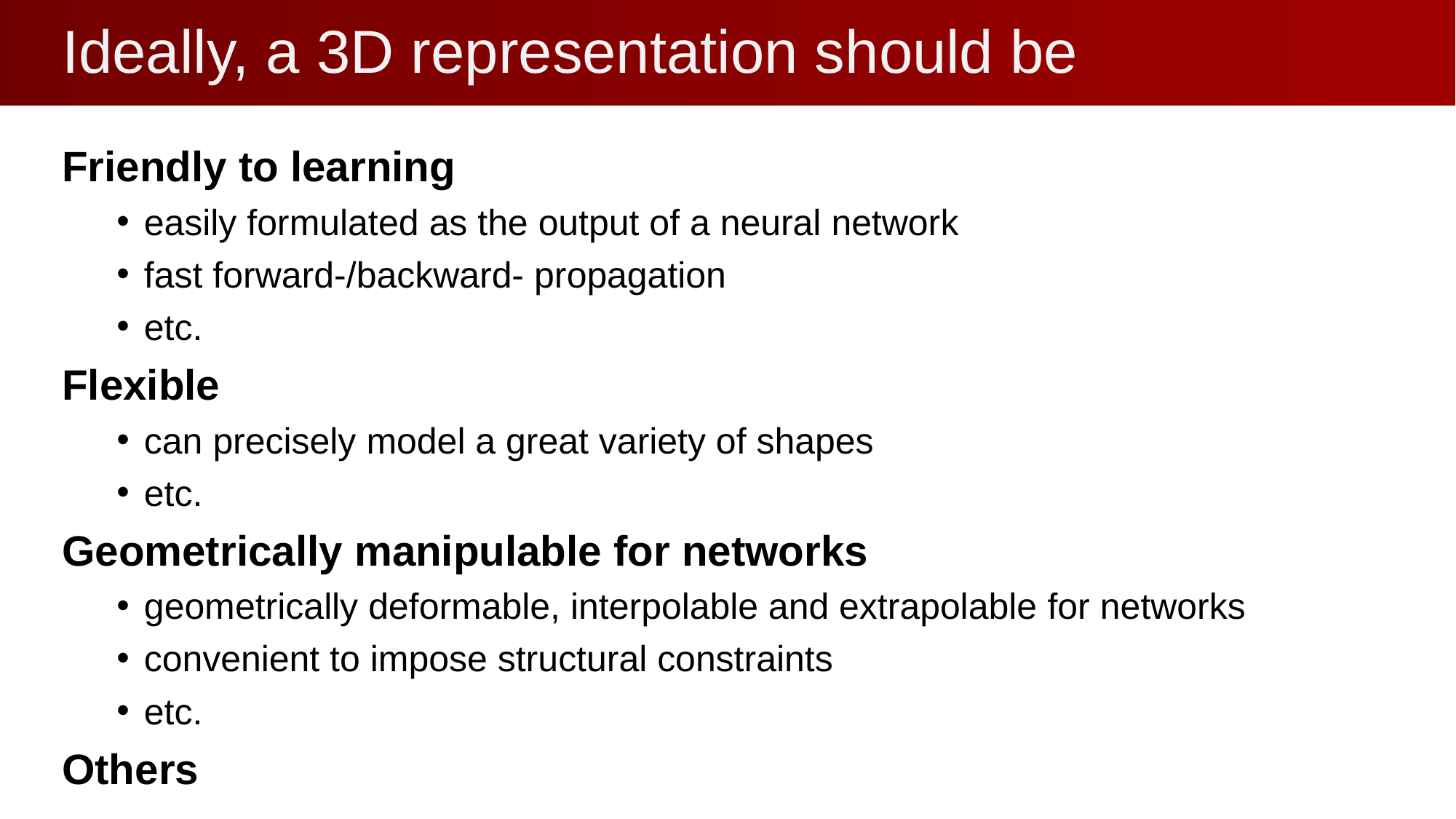

# Ideally, a 3D representation should be
Friendly to learning
easily formulated as the output of a neural network
fast forward-/backward- propagation
etc.
Flexible
can precisely model a great variety of shapes
etc.
Geometrically manipulable for networks
geometrically deformable, interpolable and extrapolable for networks
convenient to impose structural constraints
etc.
Others